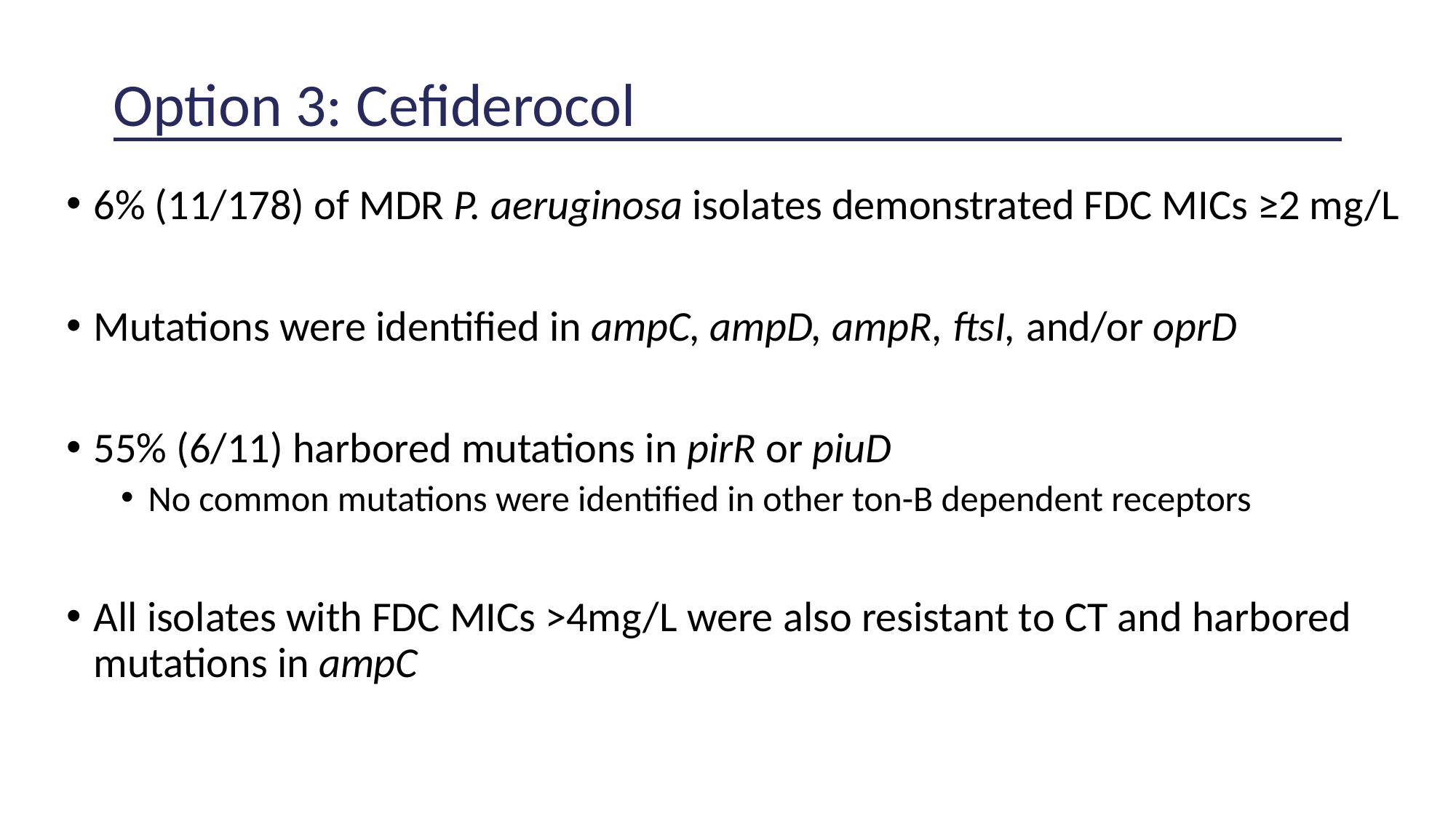

# Option 3: Cefiderocol
6% (11/178) of MDR P. aeruginosa isolates demonstrated FDC MICs ≥2 mg/L

Mutations were identified in ampC, ampD, ampR, ftsI, and/or oprD

55% (6/11) harbored mutations in pirR or piuD
No common mutations were identified in other ton-B dependent receptors

All isolates with FDC MICs >4mg/L were also resistant to CT and harbored mutations in ampC